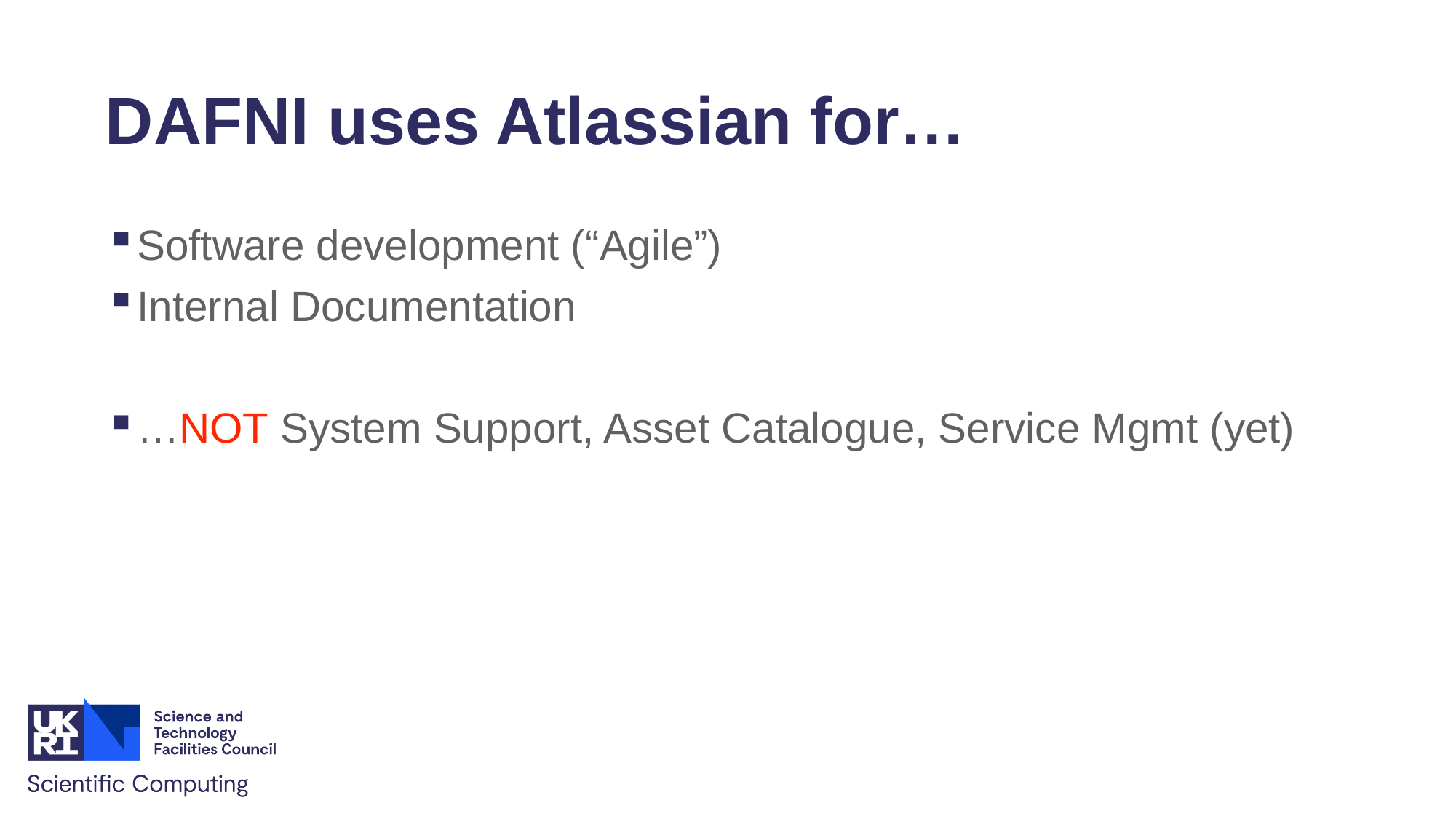

# DAFNI uses Atlassian for…
Software development (“Agile”)
Internal Documentation

…NOT System Support, Asset Catalogue, Service Mgmt (yet)